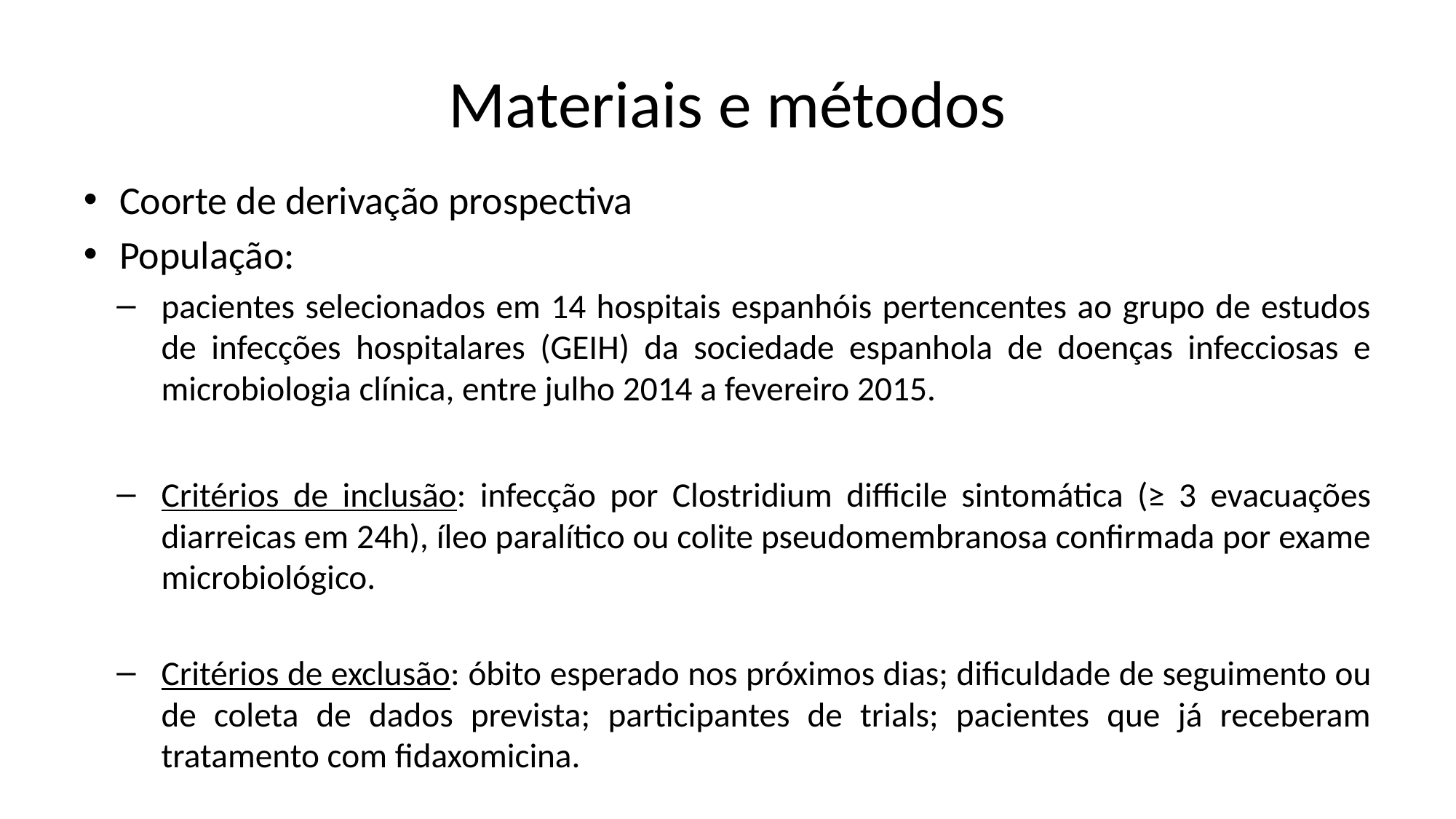

# Materiais e métodos
Coorte de derivação prospectiva
População:
pacientes selecionados em 14 hospitais espanhóis pertencentes ao grupo de estudos de infecções hospitalares (GEIH) da sociedade espanhola de doenças infecciosas e microbiologia clínica, entre julho 2014 a fevereiro 2015.

Critérios de inclusão: infecção por Clostridium difficile sintomática (≥ 3 evacuações diarreicas em 24h), íleo paralítico ou colite pseudomembranosa confirmada por exame microbiológico.

Critérios de exclusão: óbito esperado nos próximos dias; dificuldade de seguimento ou de coleta de dados prevista; participantes de trials; pacientes que já receberam tratamento com fidaxomicina.